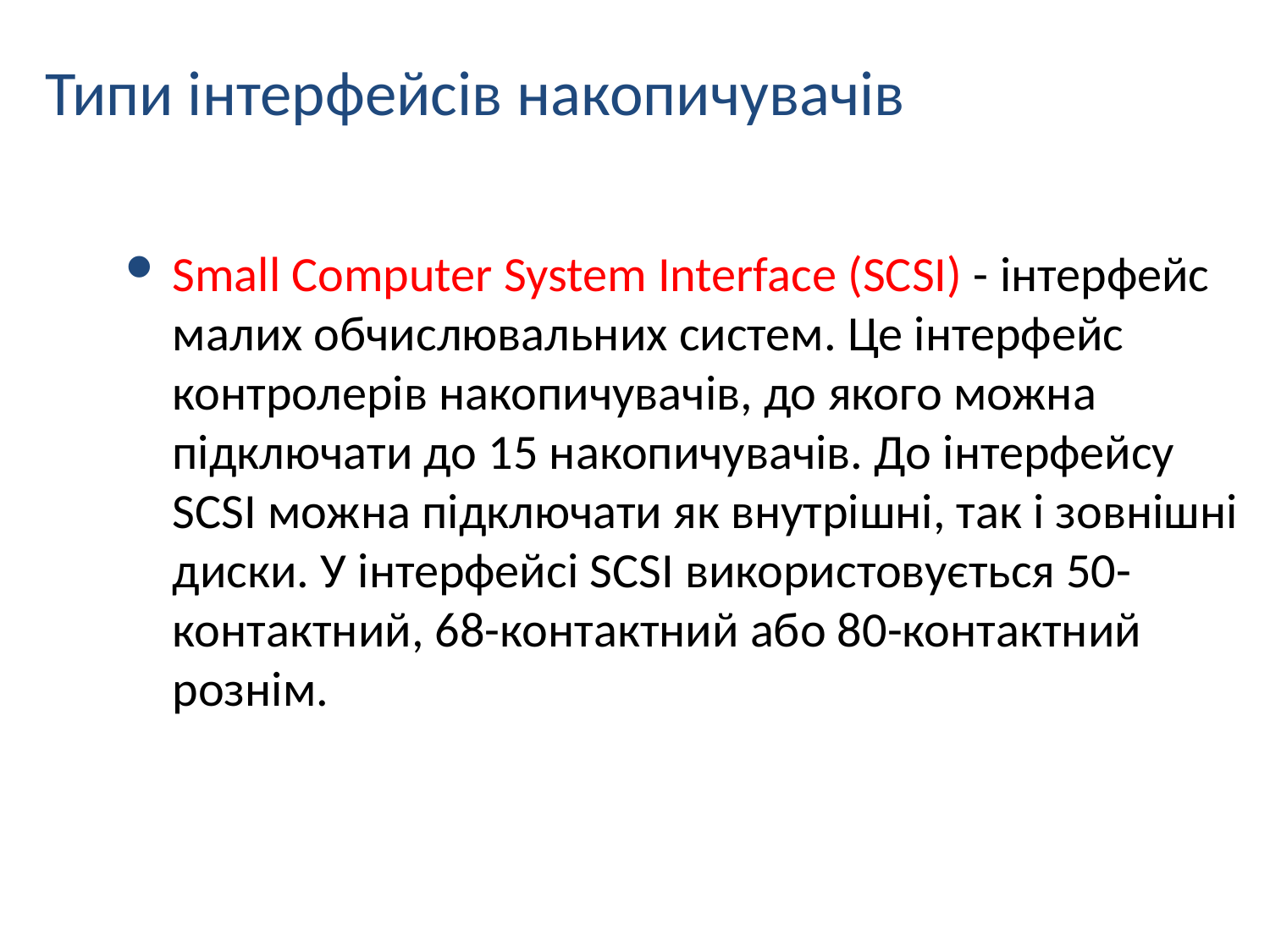

Типи інтерфейсів накопичувачів

Small Computer System Interface (SCSI) - інтерфейс малих обчислювальних систем. Це інтерфейс контролерів накопичувачів, до якого можна підключати до 15 накопичувачів. До інтерфейсу SCSI можна підключати як внутрішні, так і зовнішні диски. У інтерфейсі SCSI використовується 50-контактний, 68-контактний або 80-контактний рознім.